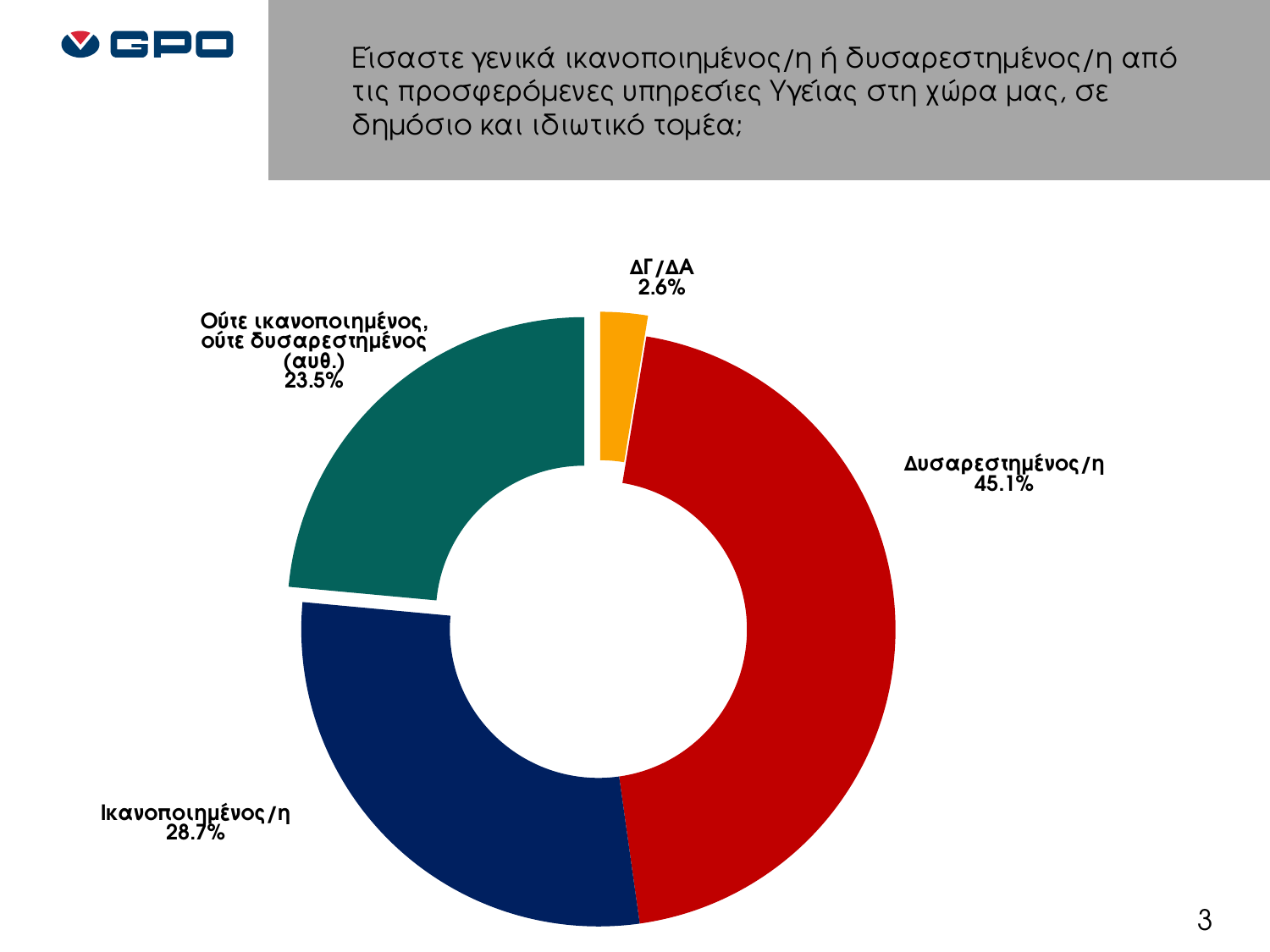

Είσαστε γενικά ικανοποιημένος/η ή δυσαρεστημένος/η από τις προσφερόμενες υπηρεσίες Υγείας στη χώρα μας, σε δημόσιο και ιδιωτικό τομέα;

### Chart

| Category | ΣΥΝΟΛΟ |
|---|---|
| ΔΓ/ΔΑ | 0.02578796561604587 |
| Δυσαρεστημένος/η | 0.45128939828080245 |
| Ικανοποιημένος/η | 0.2865329512893983 |
| Ούτε ικανοποιημένος, ούτε δυσαρεστημένος (αυθ.) | 0.23495702005730673 |
3